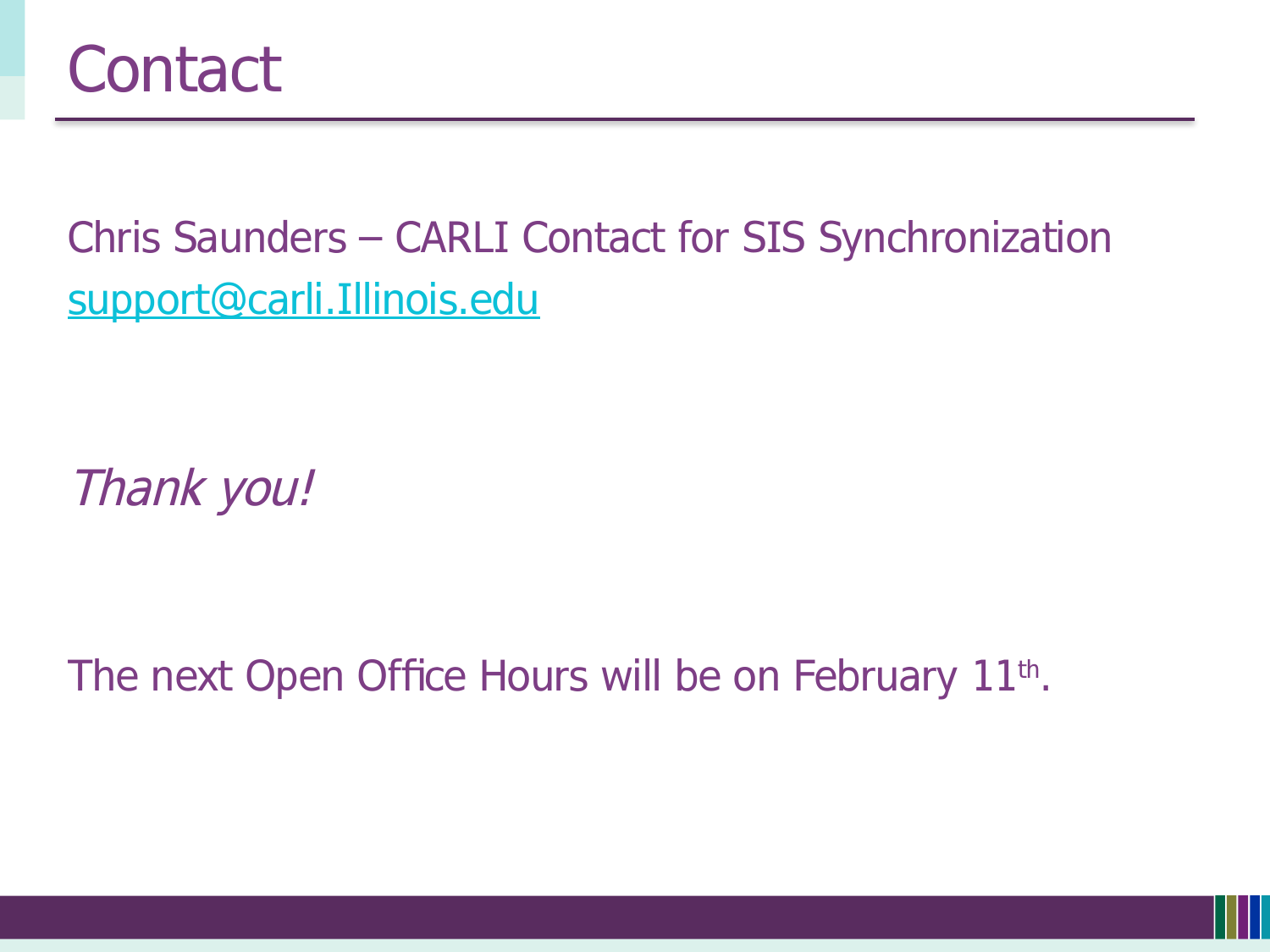

# Contact

Chris Saunders – CARLI Contact for SIS Synchronization
support@carli.Illinois.edu

Thank you!

The next Open Office Hours will be on February 11th.

20